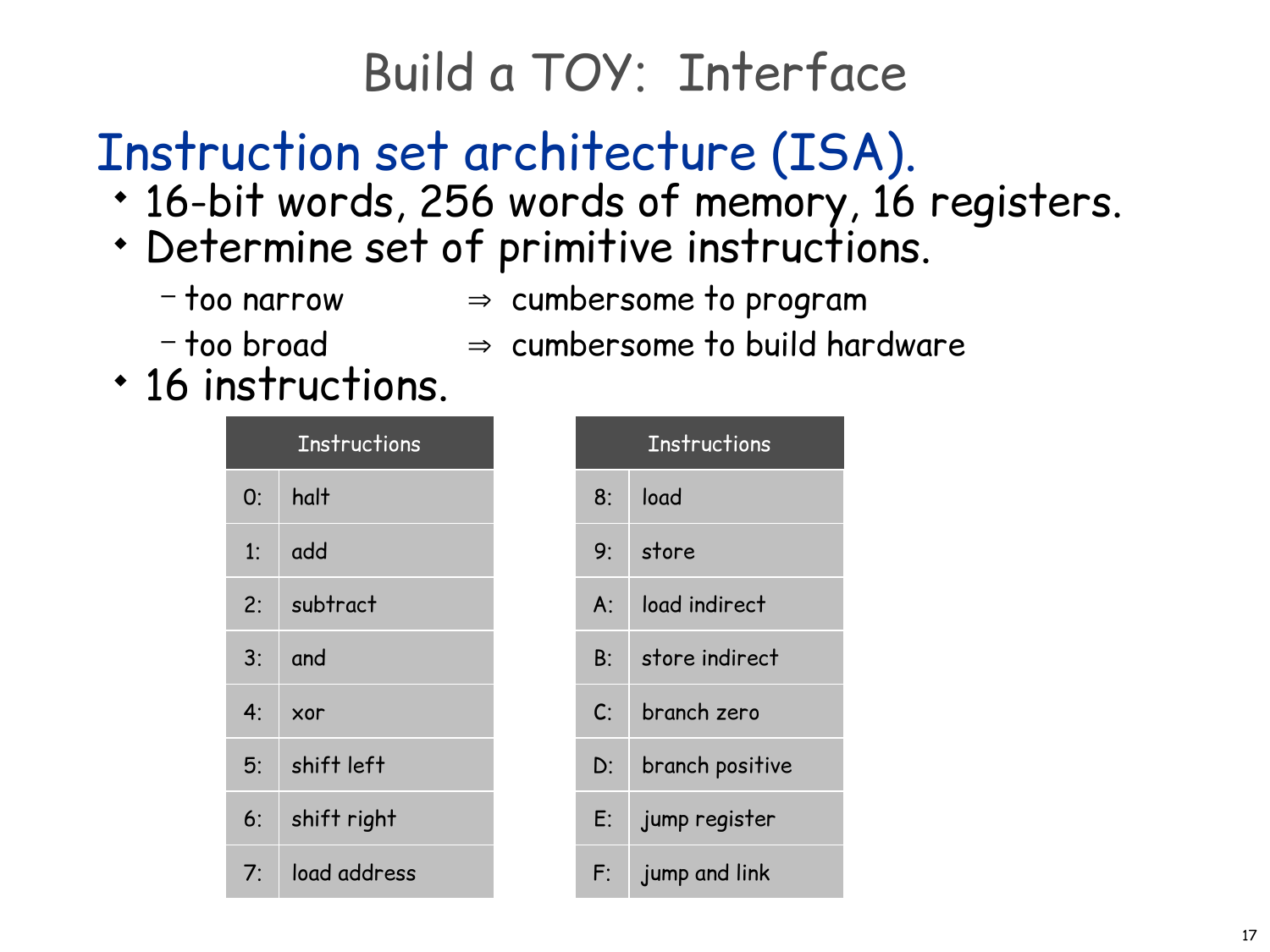

# Build a TOY:  Interface
Instruction set architecture (ISA).
16-bit words, 256 words of memory, 16 registers.
Determine set of primitive instructions.
too narrow	   ⇒  cumbersome to program
too broad	   ⇒  cumbersome to build hardware
16 instructions.
Instructions
Instructions
0:
halt
8:
load
1:
add
9:
store
2:
subtract
A:
load indirect
3:
and
B:
store indirect
4:
xor
C:
branch zero
5:
shift left
D:
branch positive
6:
shift right
E:
jump register
7:
load address
F:
jump and link
17